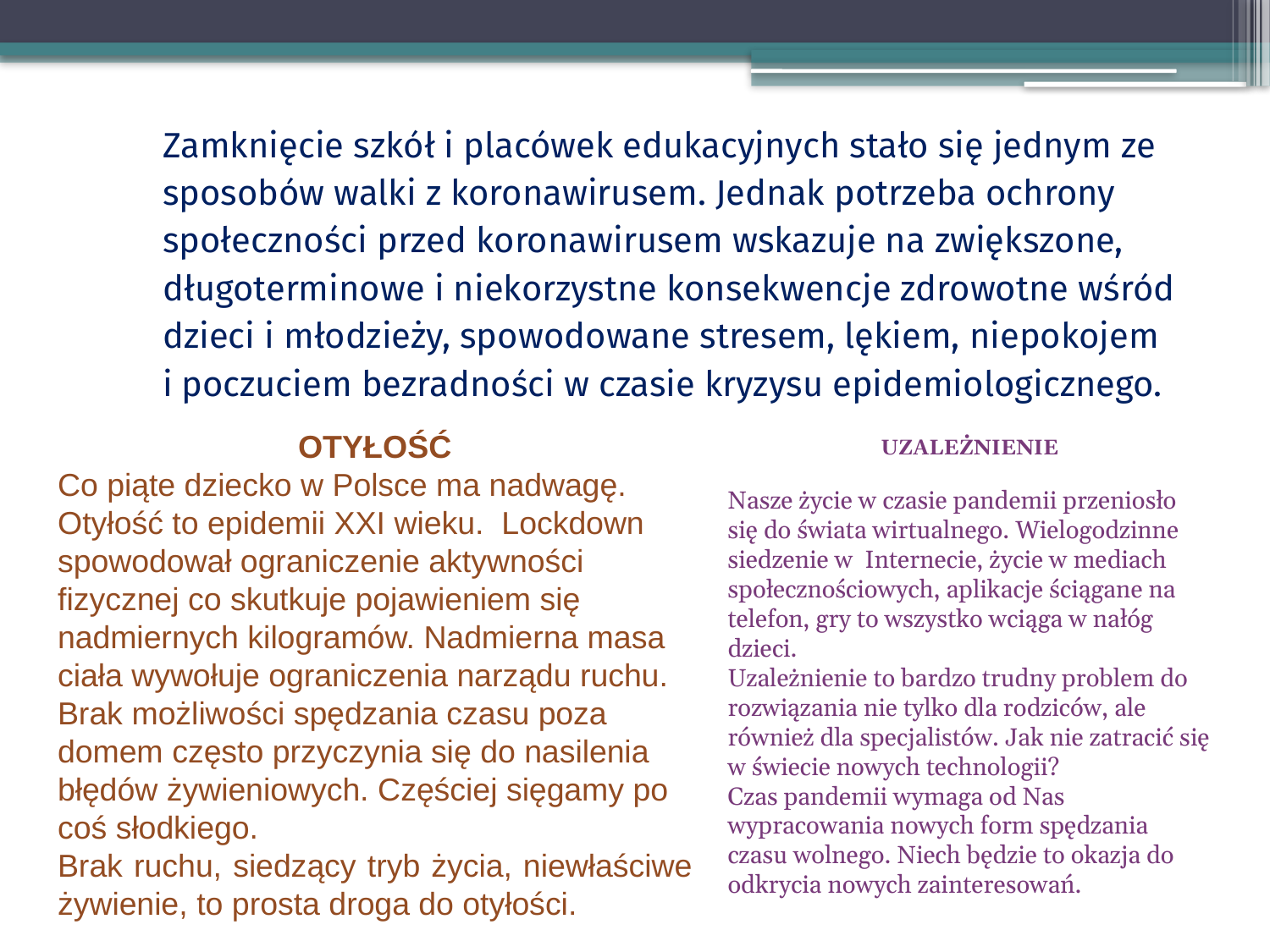

#
Zamknięcie szkół i placówek edukacyjnych stało się jednym ze
sposobów walki z koronawirusem. Jednak potrzeba ochrony
społeczności przed koronawirusem wskazuje na zwiększone,
długoterminowe i niekorzystne konsekwencje zdrowotne wśród
dzieci i młodzieży, spowodowane stresem, lękiem, niepokojem
i poczuciem bezradności w czasie kryzysu epidemiologicznego.

UZALEŻNIENIE

Nasze życie w czasie pandemii przeniosło się do świata wirtualnego. Wielogodzinne siedzenie w  Internecie, życie w mediach społecznościowych, aplikacje ściągane na telefon, gry to wszystko wciąga w nałóg dzieci.
Uzależnienie to bardzo trudny problem do rozwiązania nie tylko dla rodziców, ale również dla specjalistów. Jak nie zatracić się w świecie nowych technologii?
Czas pandemii wymaga od Nas wypracowania nowych form spędzania czasu wolnego. Niech będzie to okazja do odkrycia nowych zainteresowań.
OTYŁOŚĆ
Co piąte dziecko w Polsce ma nadwagę. Otyłość to epidemii XXI wieku.  Lockdown spowodował ograniczenie aktywności fizycznej co skutkuje pojawieniem się nadmiernych kilogramów. Nadmierna masa ciała wywołuje ograniczenia narządu ruchu. Brak możliwości spędzania czasu poza domem często przyczynia się do nasilenia błędów żywieniowych. Częściej sięgamy po coś słodkiego.
Brak ruchu, siedzący tryb życia, niewłaściwe żywienie, to prosta droga do otyłości.